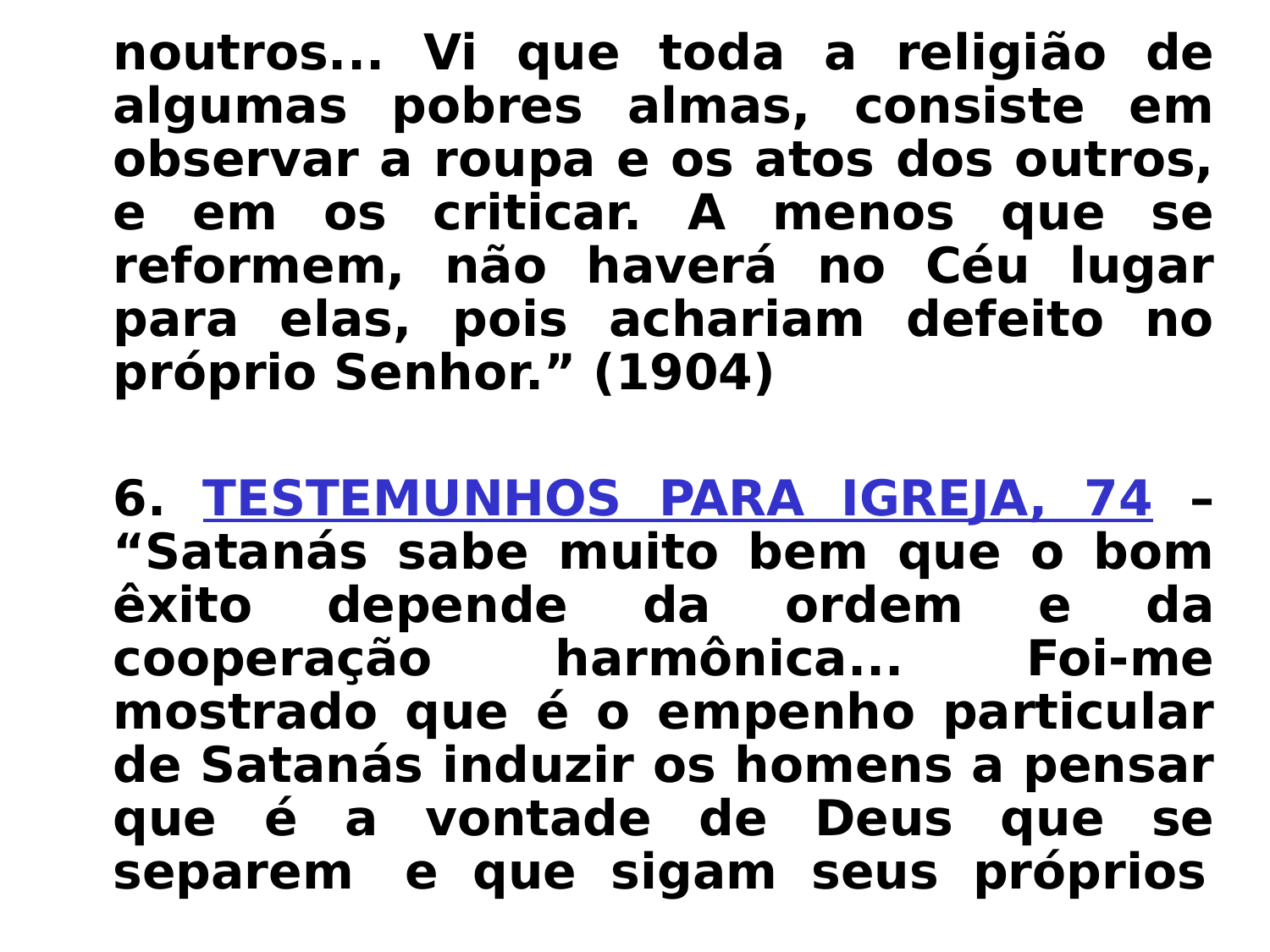

noutros... Vi que toda a religião de algumas pobres almas, consiste em observar a roupa e os atos dos outros, e em os criticar. A menos que se reformem, não haverá no Céu lugar para elas, pois achariam defeito no próprio Senhor.” (1904)

	6. TESTEMUNHOS PARA IGREJA, 74 – “Satanás sabe muito bem que o bom êxito depende da ordem e da cooperação harmônica... Foi-me mostrado que é o empenho particular de Satanás induzir os homens a pensar que é a vontade de Deus que se separem   e  que  sigam  seus  próprios